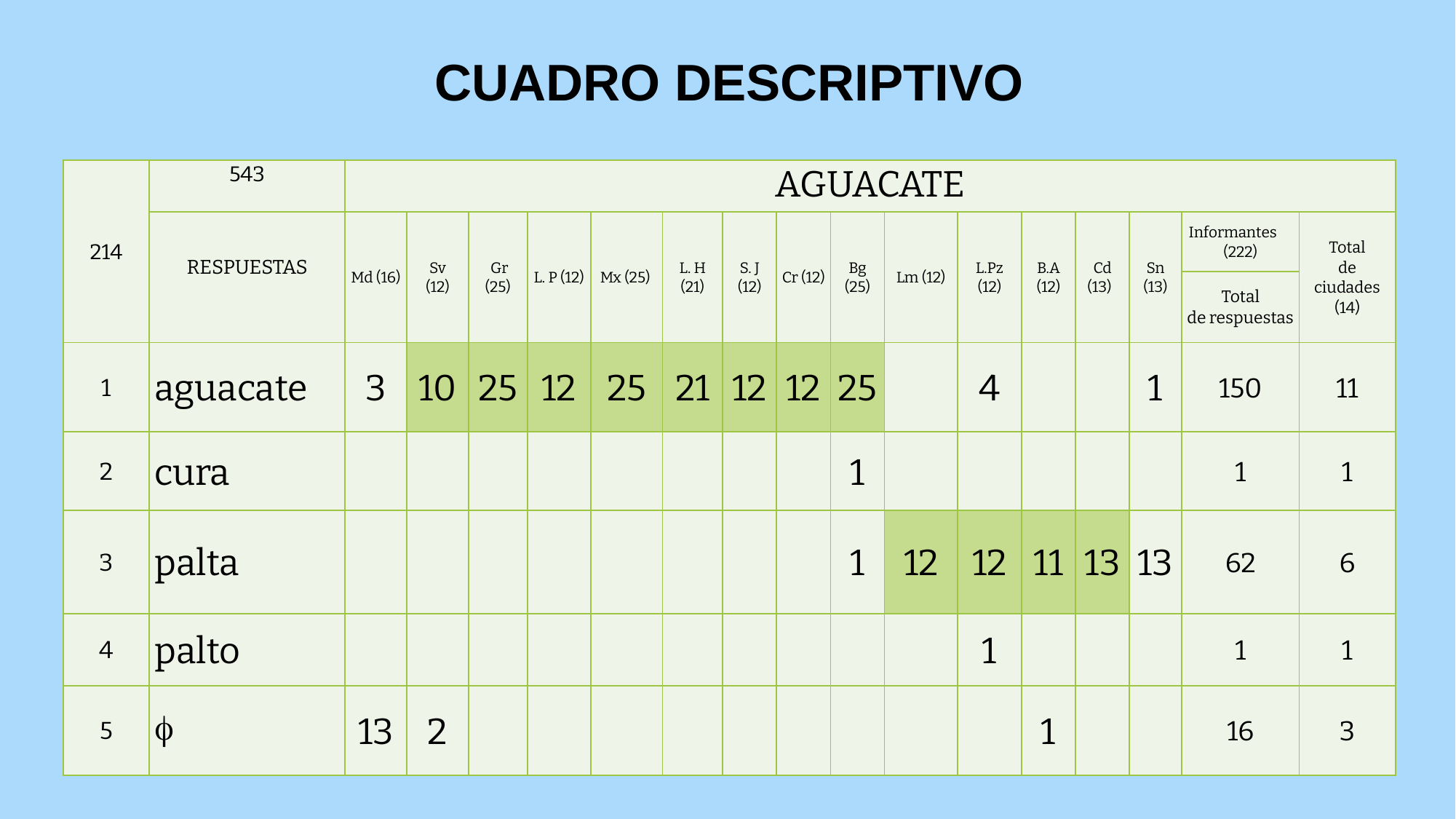

# CUADRO DESCRIPTIVO
| 214 | 543 | AGUACATE |  |  |  |  |  |  |  |  |  |  |  |  |  |  |  |
| --- | --- | --- | --- | --- | --- | --- | --- | --- | --- | --- | --- | --- | --- | --- | --- | --- | --- |
|  | RESPUESTAS | Md (16) | Sv (12) | Gr (25) | L. P (12) | Mx (25) | L. H (21) | S. J (12) | Cr (12) | Bg (25) | Lm (12) | L.Pz (12) | B.A (12) | Cd (13) | Sn (13) | Informantes (222) | Total de ciudades (14) |
|  |  |  |  |  |  |  |  |  |  |  |  |  |  |  |  | Total de respuestas |  |
| 1 | aguacate | 3 | 10 | 25 | 12 | 25 | 21 | 12 | 12 | 25 |  | 4 |  |  | 1 | 150 | 11 |
| 2 | cura |  |  |  |  |  |  |  |  | 1 |  |  |  |  |  | 1 | 1 |
| 3 | palta |  |  |  |  |  |  |  |  | 1 | 12 | 12 | 11 | 13 | 13 | 62 | 6 |
| 4 | palto |  |  |  |  |  |  |  |  |  |  | 1 |  |  |  | 1 | 1 |
| 5 | φ | 13 | 2 |  |  |  |  |  |  |  |  |  | 1 |  |  | 16 | 3 |